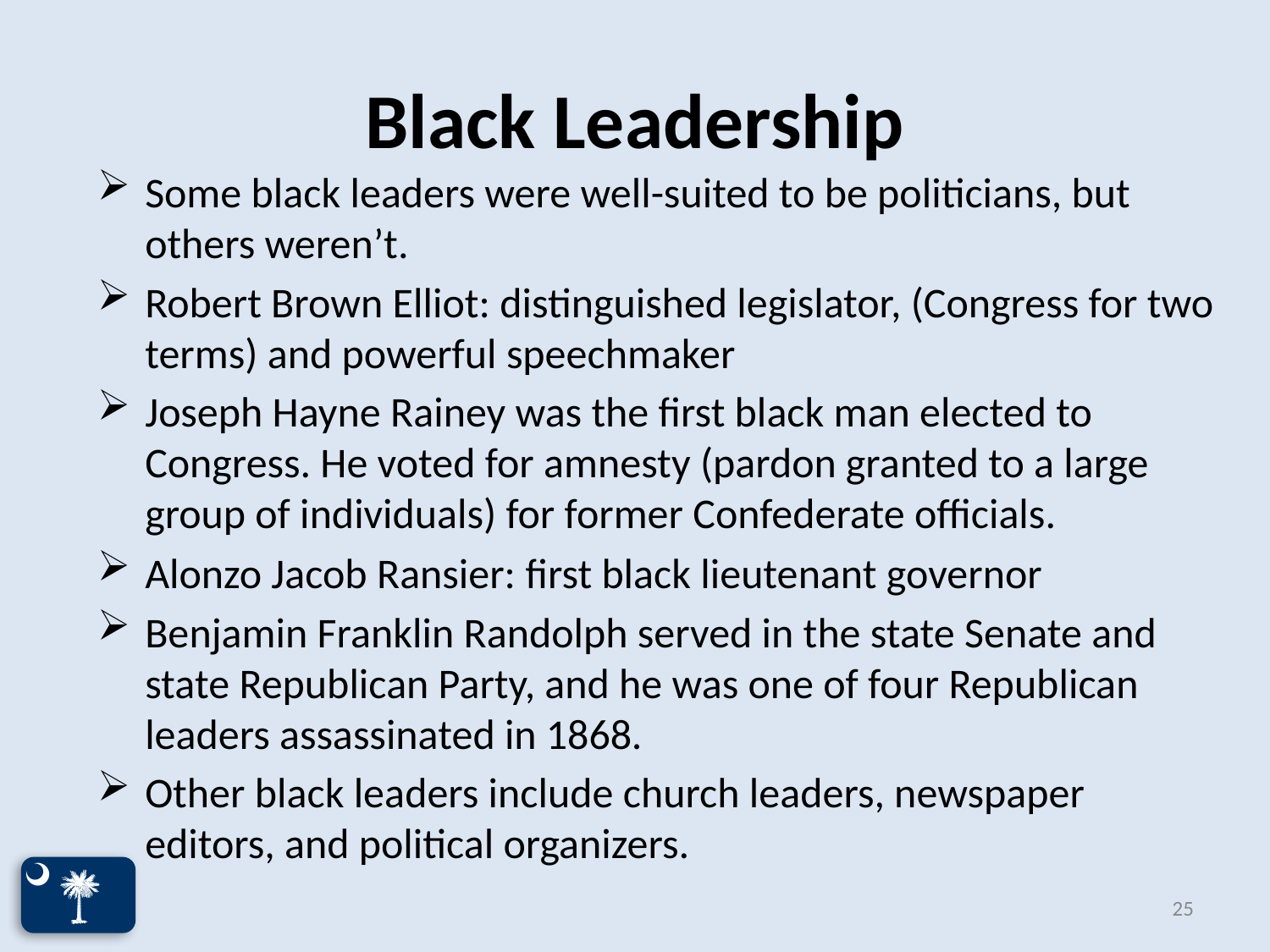

# Black Leadership
Some black leaders were well-suited to be politicians, but others weren’t.
Robert Brown Elliot: distinguished legislator, (Congress for two terms) and powerful speechmaker
Joseph Hayne Rainey was the first black man elected to Congress. He voted for amnesty (pardon granted to a large group of individuals) for former Confederate officials.
Alonzo Jacob Ransier: first black lieutenant governor
Benjamin Franklin Randolph served in the state Senate and state Republican Party, and he was one of four Republican leaders assassinated in 1868.
Other black leaders include church leaders, newspaper editors, and political organizers.

25